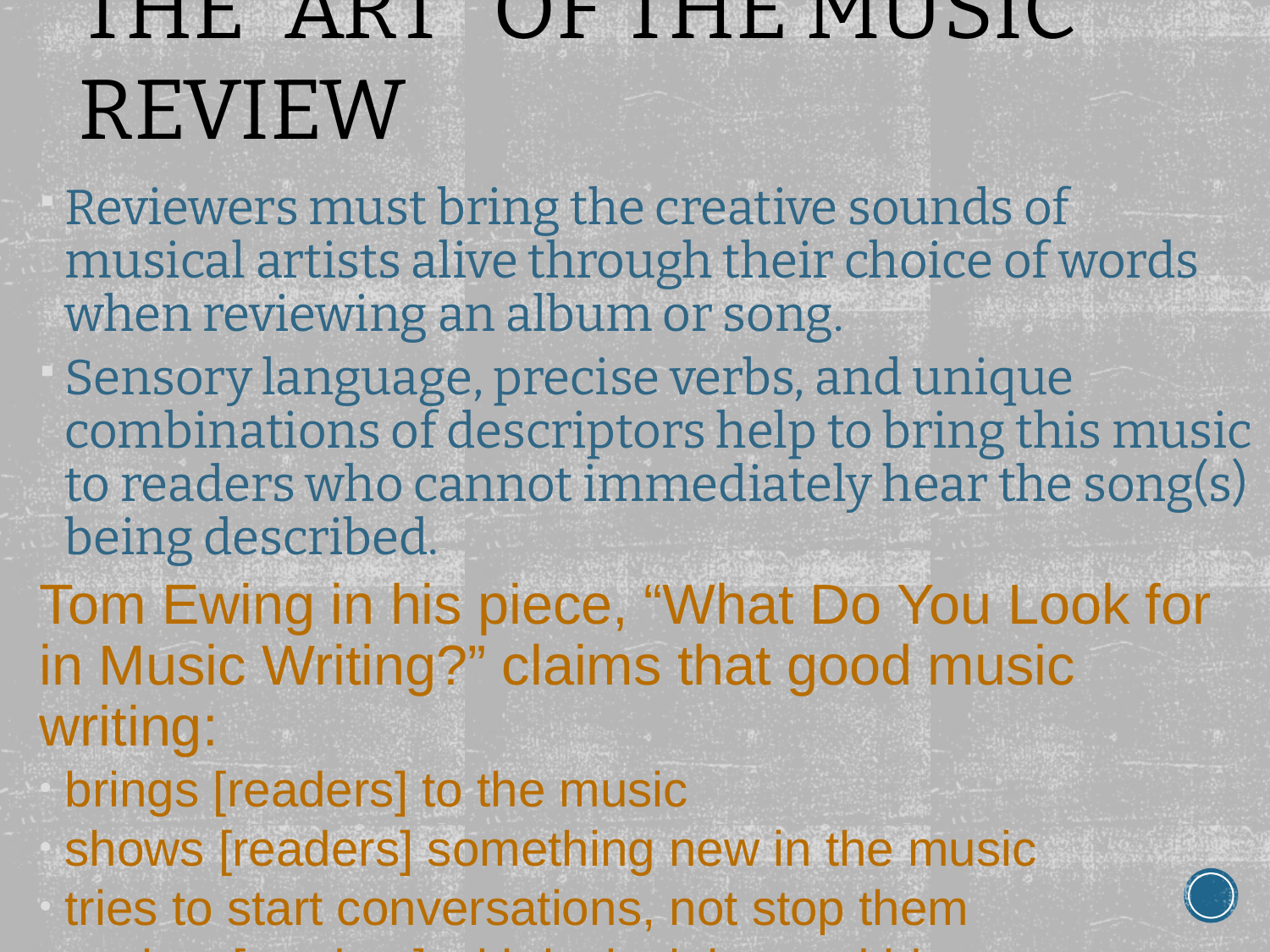

# the “Art” of the Music REview
Reviewers must bring the creative sounds of musical artists alive through their choice of words when reviewing an album or song.
Sensory language, precise verbs, and unique combinations of descriptors help to bring this music to readers who cannot immediately hear the song(s) being described.
Tom Ewing in his piece, “What Do You Look for in Music Writing?” claims that good music writing:
brings [readers] to the music
shows [readers] something new in the music
tries to start conversations, not stop them
excites [readers] with its insights and ideas
puts a focus on the listener